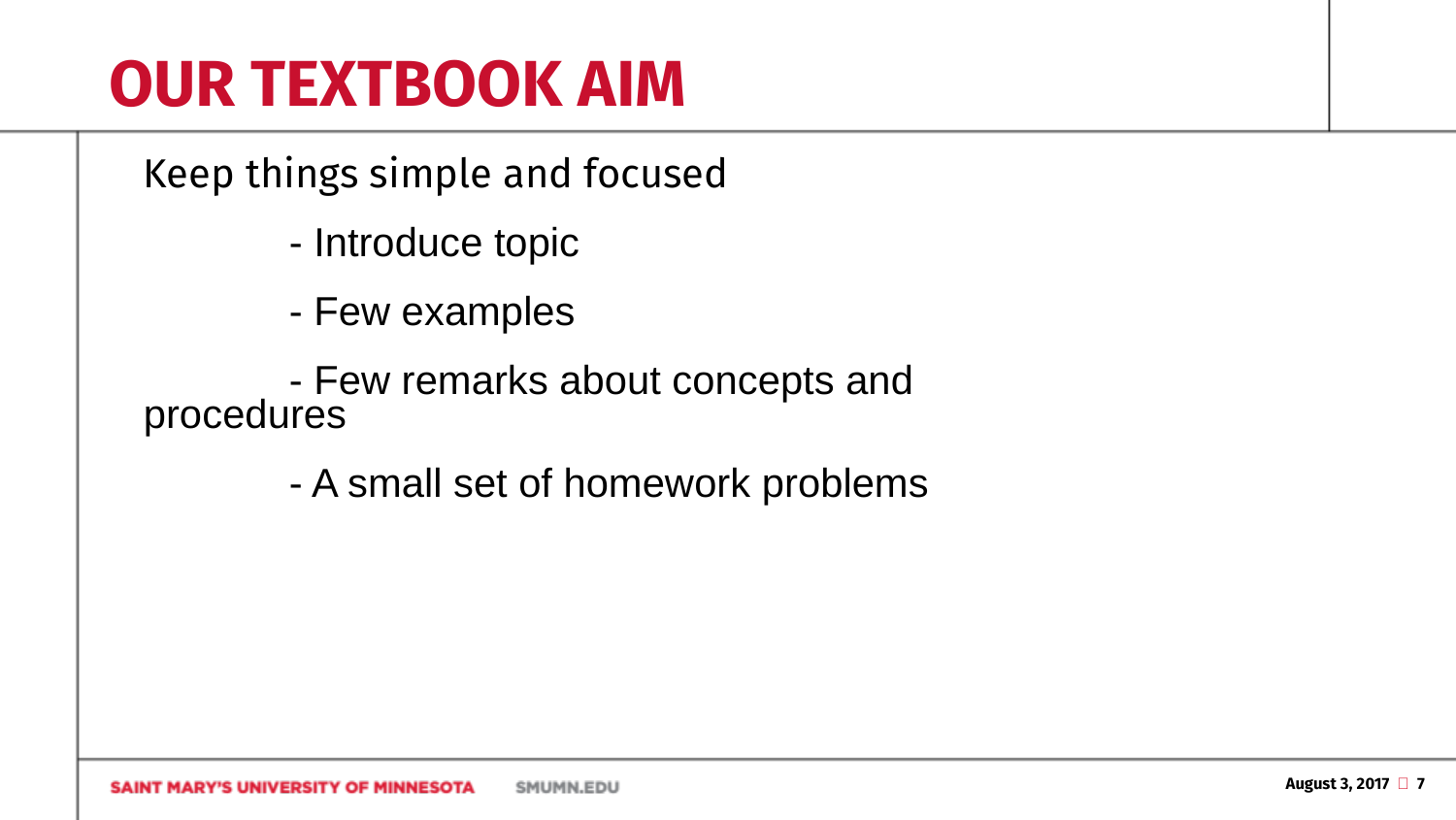

Our Textbook aim
Keep things simple and focused

	- Introduce topic

	- Few examples

	- Few remarks about concepts and procedures

	- A small set of homework problems